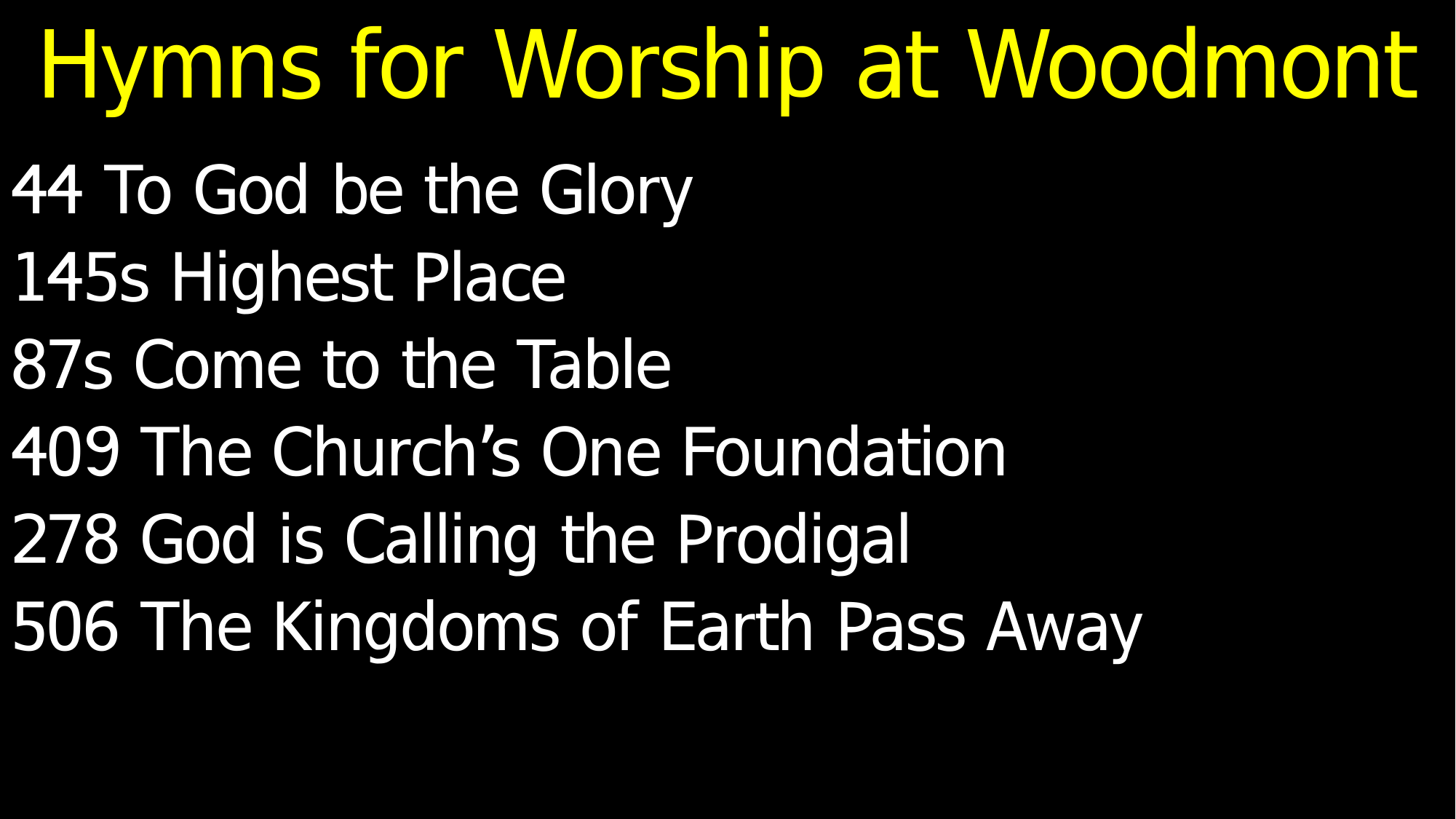

# Hymns for Worship at Woodmont
44 To God be the Glory
145s Highest Place
87s Come to the Table
409 The Church’s One Foundation
278 God is Calling the Prodigal
506 The Kingdoms of Earth Pass Away